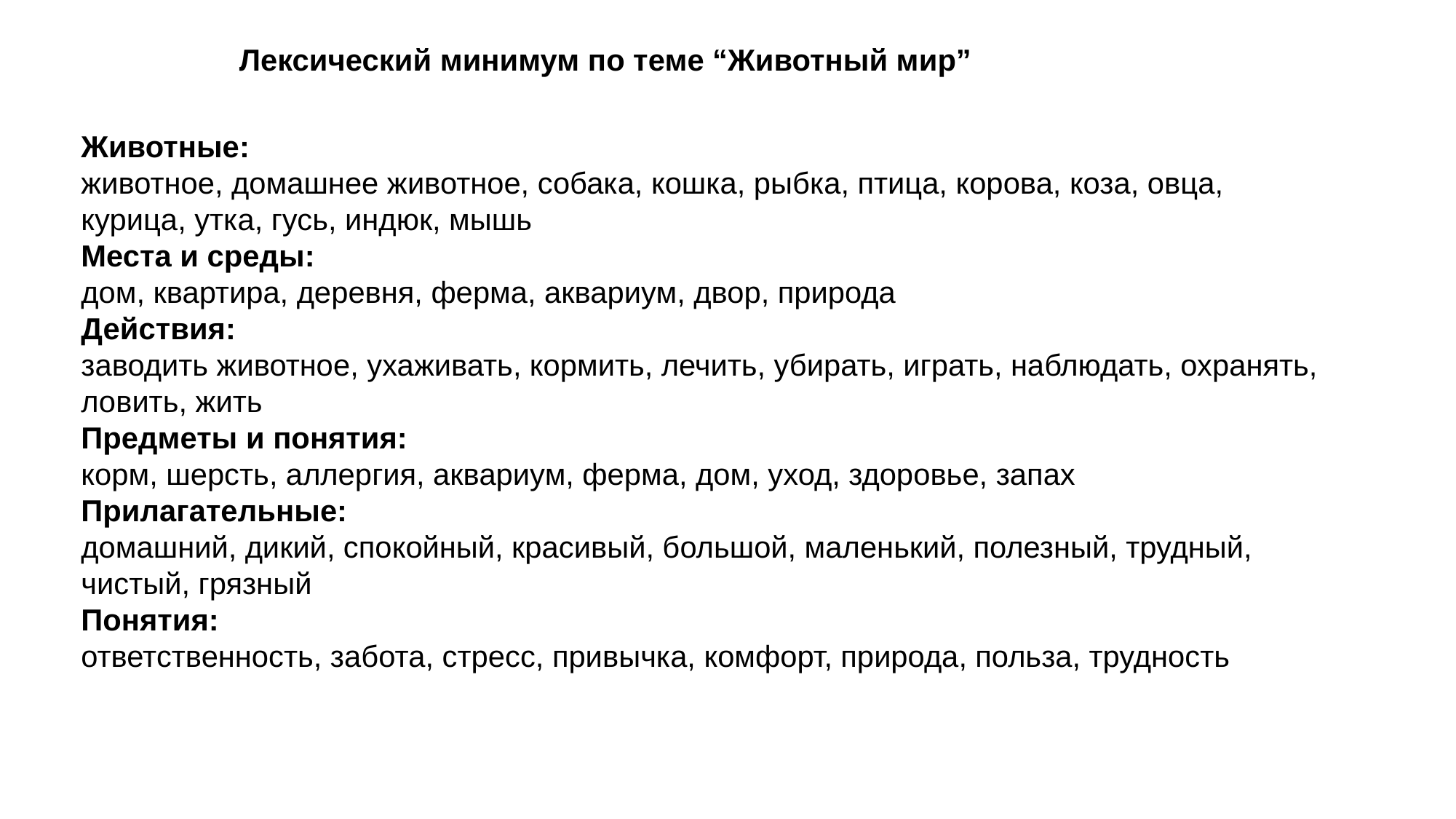

Лексический минимум по теме “Животный мир”
Животные:
животное, домашнее животное, собака, кошка, рыбка, птица, корова, коза, овца, курица, утка, гусь, индюк, мышь
Места и среды:
дом, квартира, деревня, ферма, аквариум, двор, природа
Действия:
заводить животное, ухаживать, кормить, лечить, убирать, играть, наблюдать, охранять, ловить, жить
Предметы и понятия:
корм, шерсть, аллергия, аквариум, ферма, дом, уход, здоровье, запах
Прилагательные:
домашний, дикий, спокойный, красивый, большой, маленький, полезный, трудный, чистый, грязный
Понятия:
ответственность, забота, стресс, привычка, комфорт, природа, польза, трудность